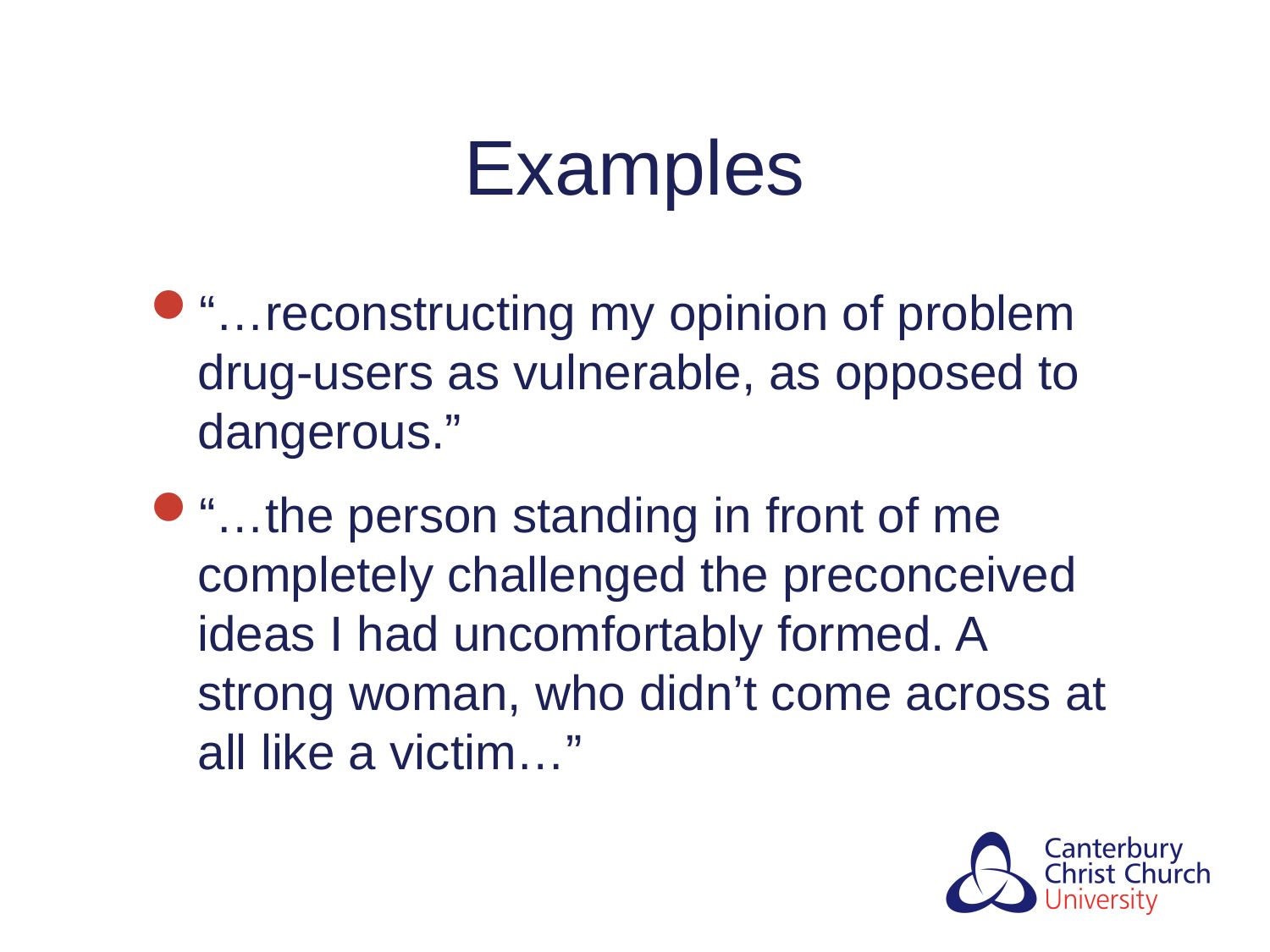

# Examples
“…reconstructing my opinion of problem drug-users as vulnerable, as opposed to dangerous.”
“…the person standing in front of me completely challenged the preconceived ideas I had uncomfortably formed. A strong woman, who didn’t come across at all like a victim…”